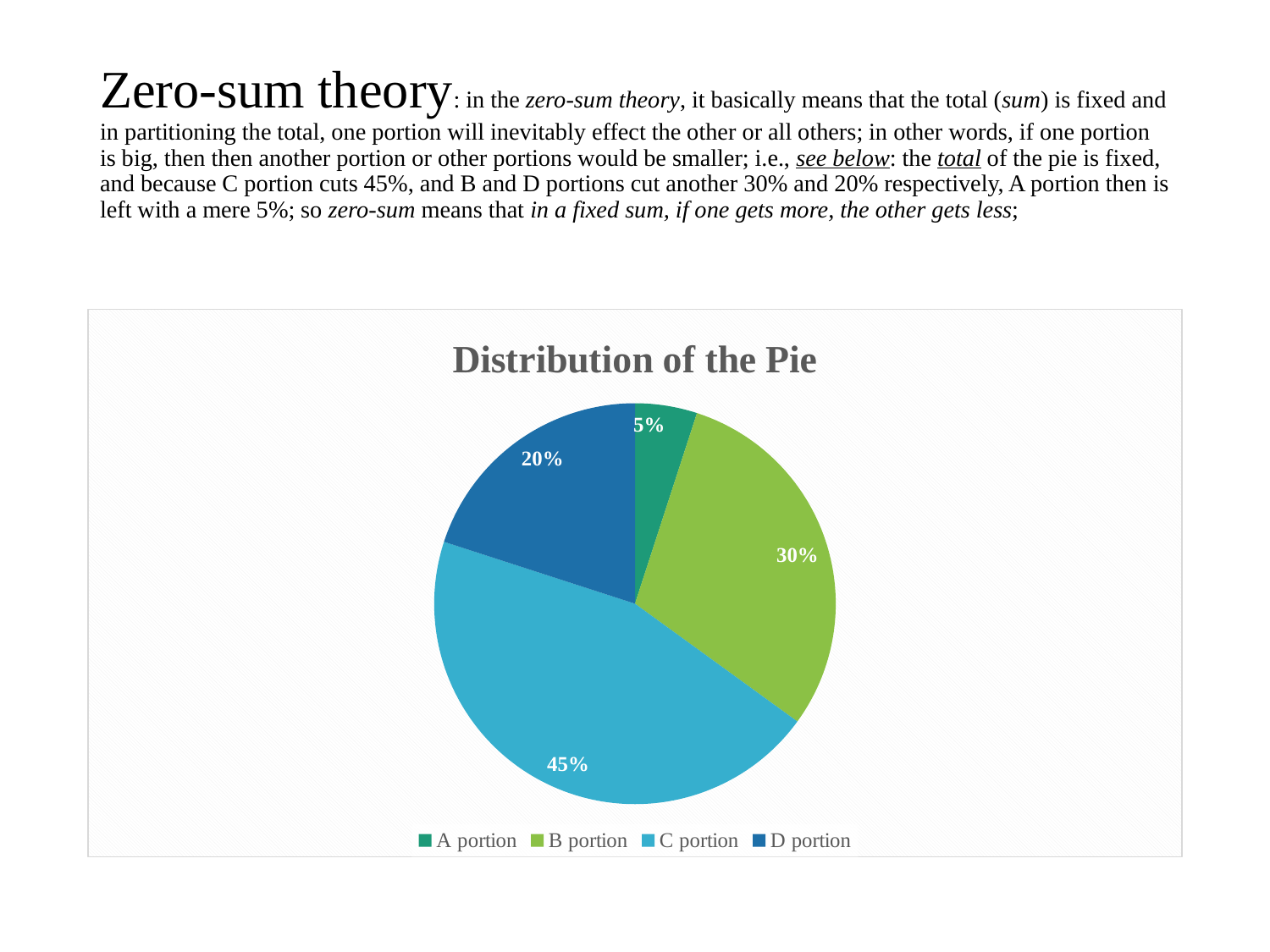

# Zero-sum theory: in the zero-sum theory, it basically means that the total (sum) is fixed and in partitioning the total, one portion will inevitably effect the other or all others; in other words, if one portion is big, then then another portion or other portions would be smaller; i.e., see below: the total of the pie is fixed, and because C portion cuts 45%, and B and D portions cut another 30% and 20% respectively, A portion then is left with a mere 5%; so zero-sum means that in a fixed sum, if one gets more, the other gets less;

### Chart: Distribution of the Pie

| Category | Sales |
|---|---|
| A portion | 5.0 |
| B portion | 30.0 |
| C portion | 45.0 |
| D portion | 20.0 |